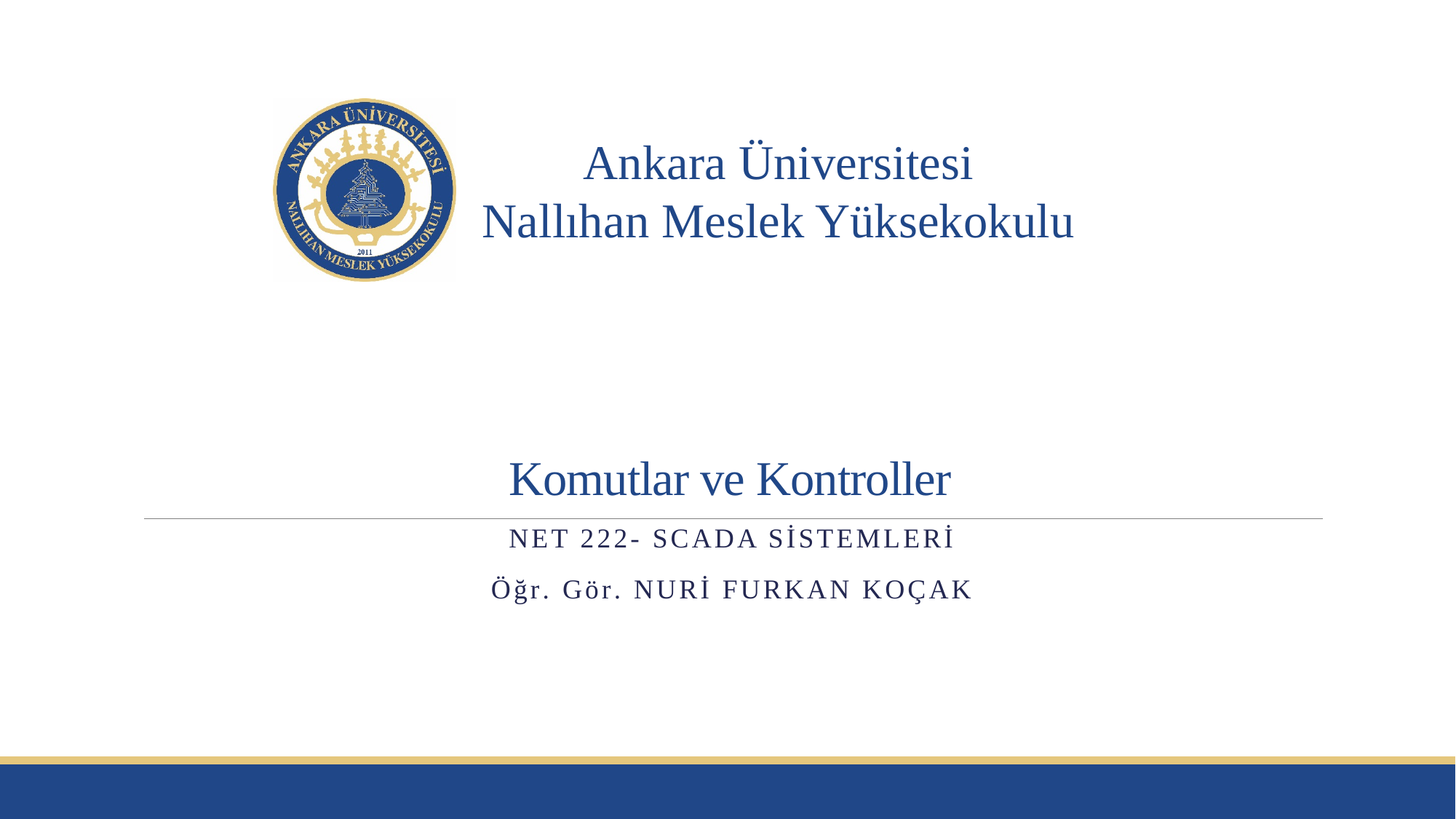

# Komutlar ve Kontroller
NET 222- SCADA SİSTEMlERİ
Öğr. Gör. Nuri Furkan koçak